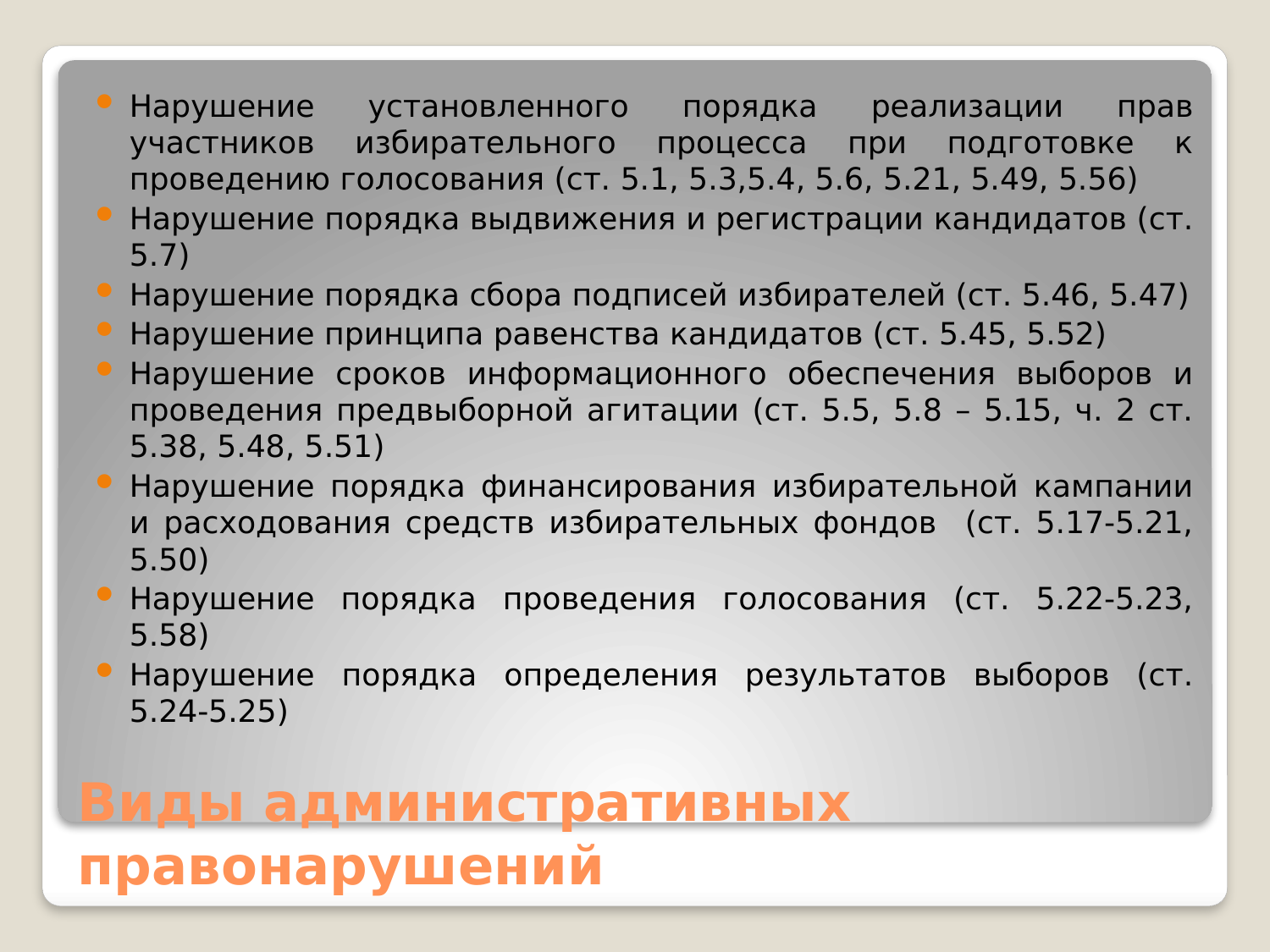

Нарушение установленного порядка реализации прав участников избирательного процесса при подготовке к проведению голосования (ст. 5.1, 5.3,5.4, 5.6, 5.21, 5.49, 5.56)
Нарушение порядка выдвижения и регистрации кандидатов (ст. 5.7)
Нарушение порядка сбора подписей избирателей (ст. 5.46, 5.47)
Нарушение принципа равенства кандидатов (ст. 5.45, 5.52)
Нарушение сроков информационного обеспечения выборов и проведения предвыборной агитации (ст. 5.5, 5.8 – 5.15, ч. 2 ст. 5.38, 5.48, 5.51)
Нарушение порядка финансирования избирательной кампании и расходования средств избирательных фондов  (ст. 5.17-5.21, 5.50)
Нарушение порядка проведения голосования (ст. 5.22-5.23, 5.58)
Нарушение порядка определения результатов выборов (ст. 5.24-5.25)

# Виды административных правонарушений